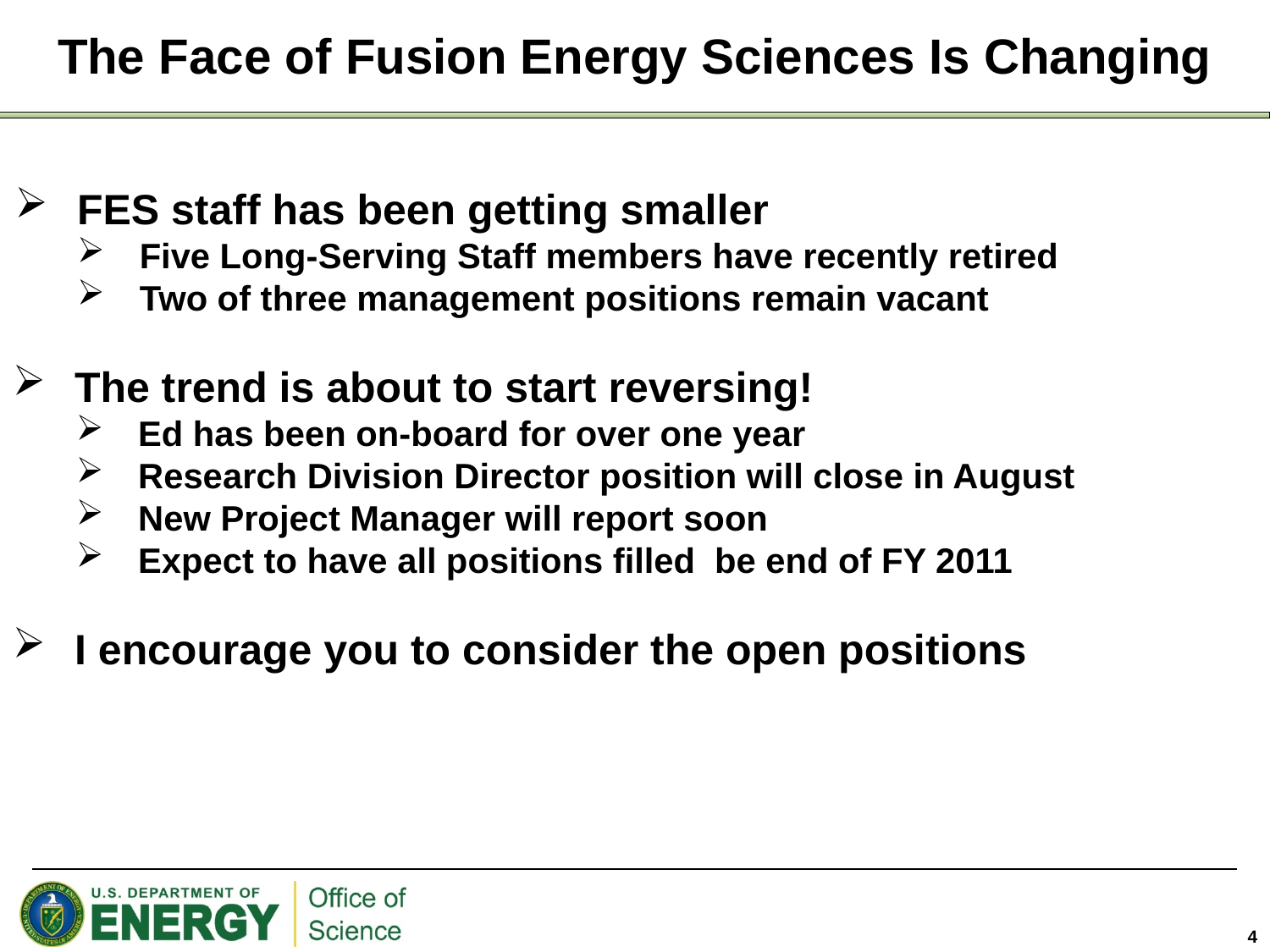

The Face of Fusion Energy Sciences Is Changing
FES staff has been getting smaller
Five Long-Serving Staff members have recently retired
Two of three management positions remain vacant

The trend is about to start reversing!
Ed has been on-board for over one year
Research Division Director position will close in August
New Project Manager will report soon
Expect to have all positions filled  be end of FY 2011

I encourage you to consider the open positions
4